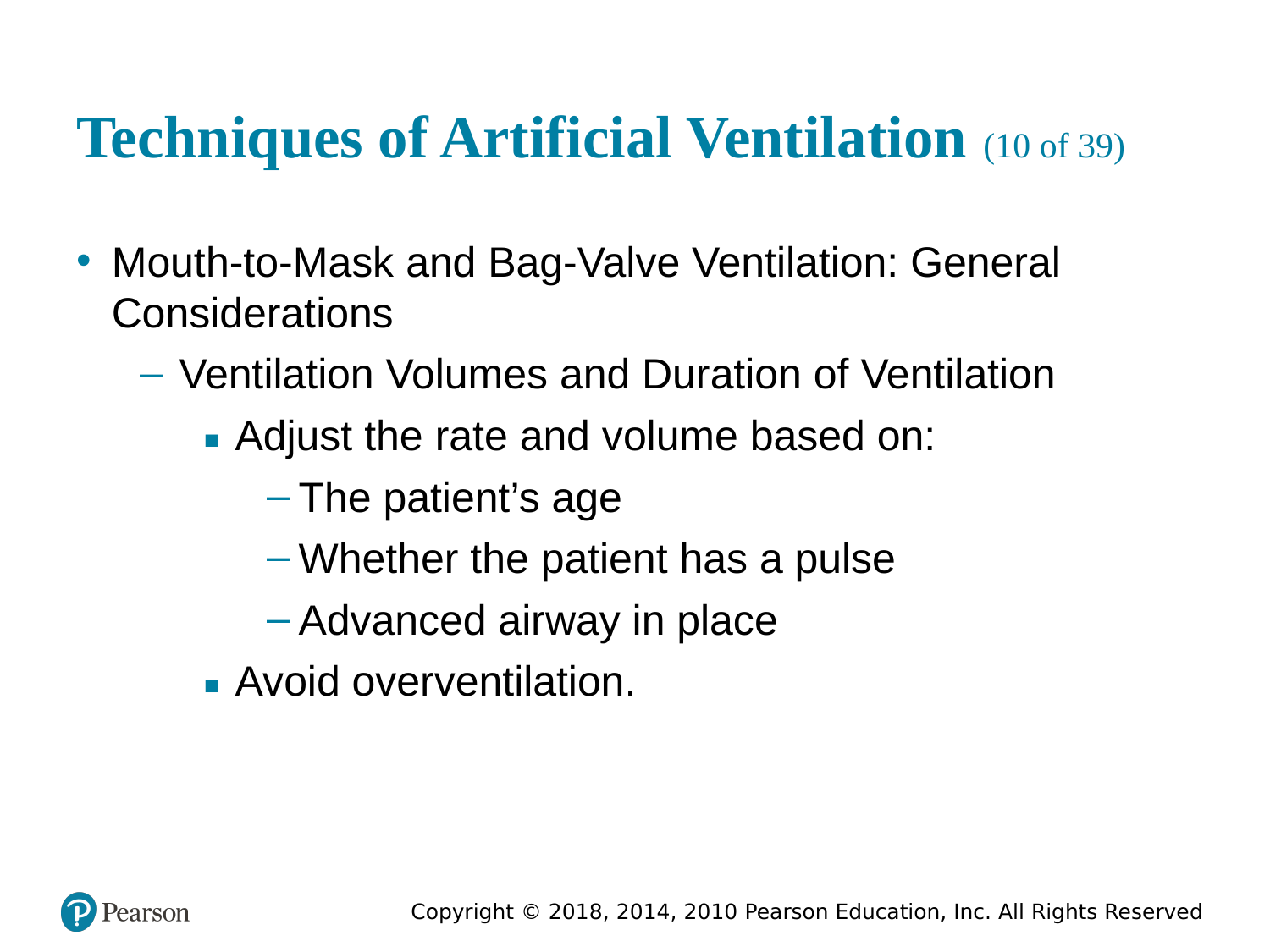

# Techniques of Artificial Ventilation (10 of 39)
Mouth-to-Mask and Bag-Valve Ventilation: General Considerations
Ventilation Volumes and Duration of Ventilation
Adjust the rate and volume based on:
The patient’s age
Whether the patient has a pulse
Advanced airway in place
Avoid overventilation.